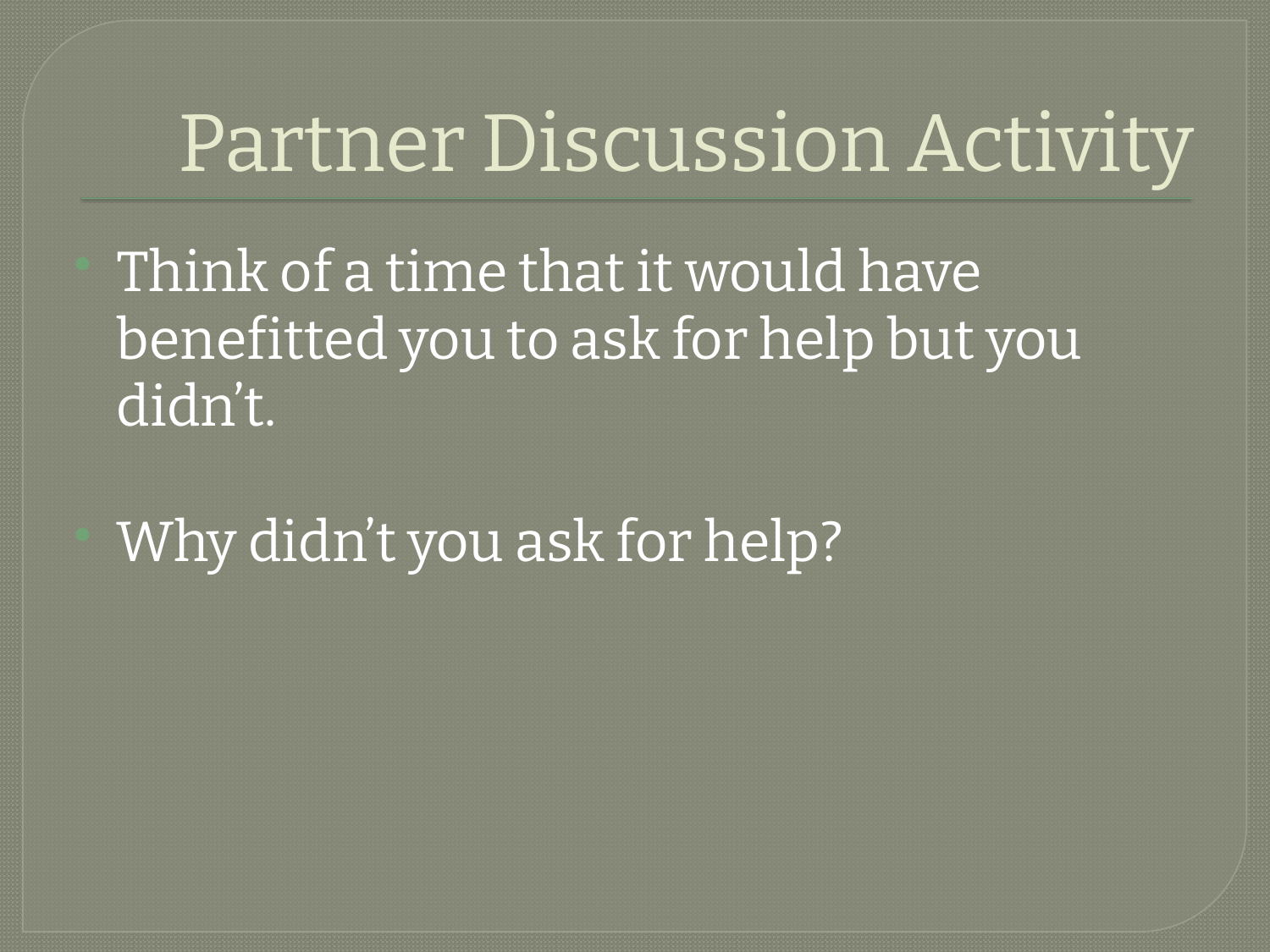

# Partner Discussion Activity
Think of a time that it would have benefitted you to ask for help but you didn’t.

Why didn’t you ask for help?